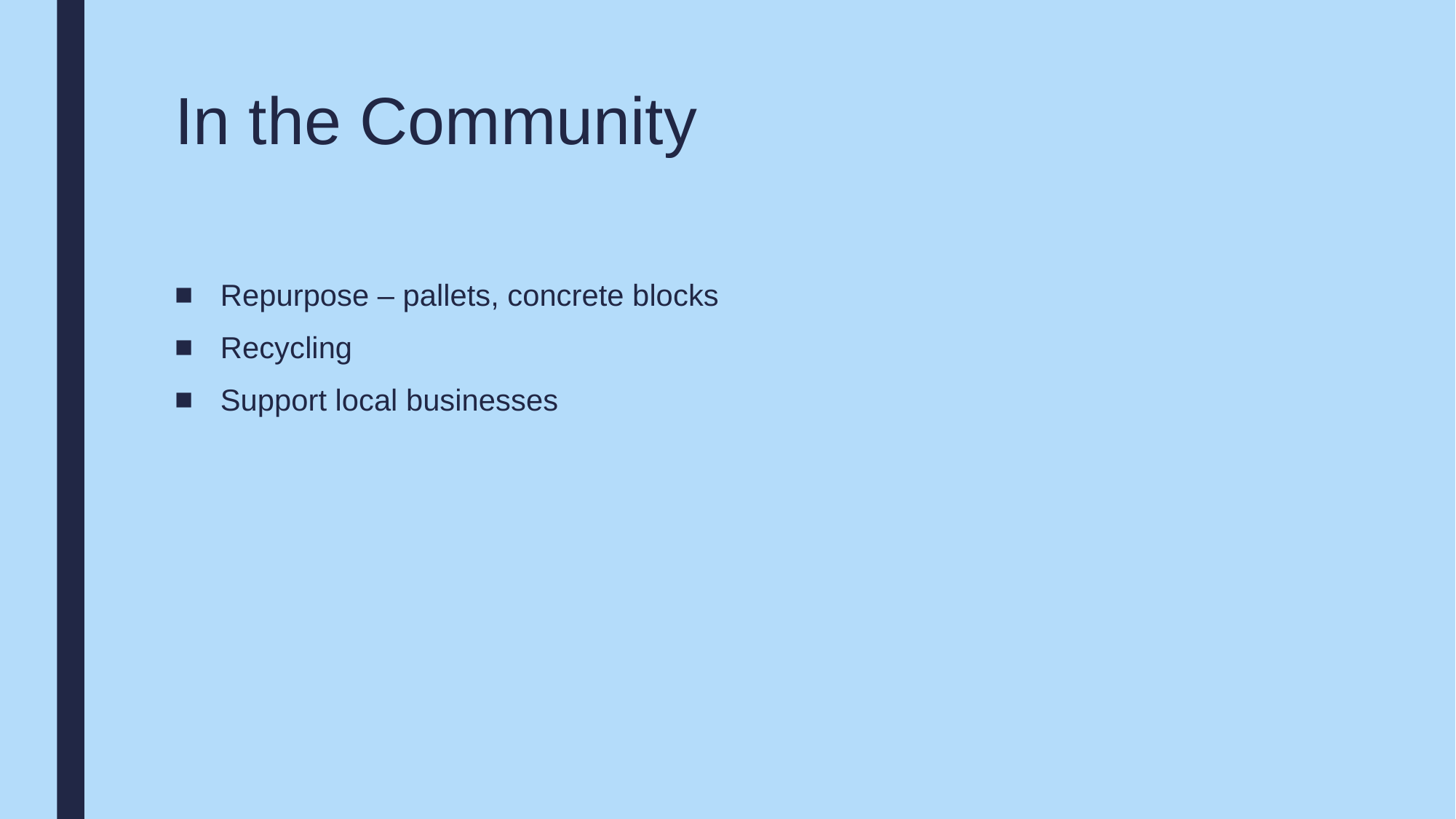

# In the Community
Repurpose – pallets, concrete blocks
Recycling
Support local businesses